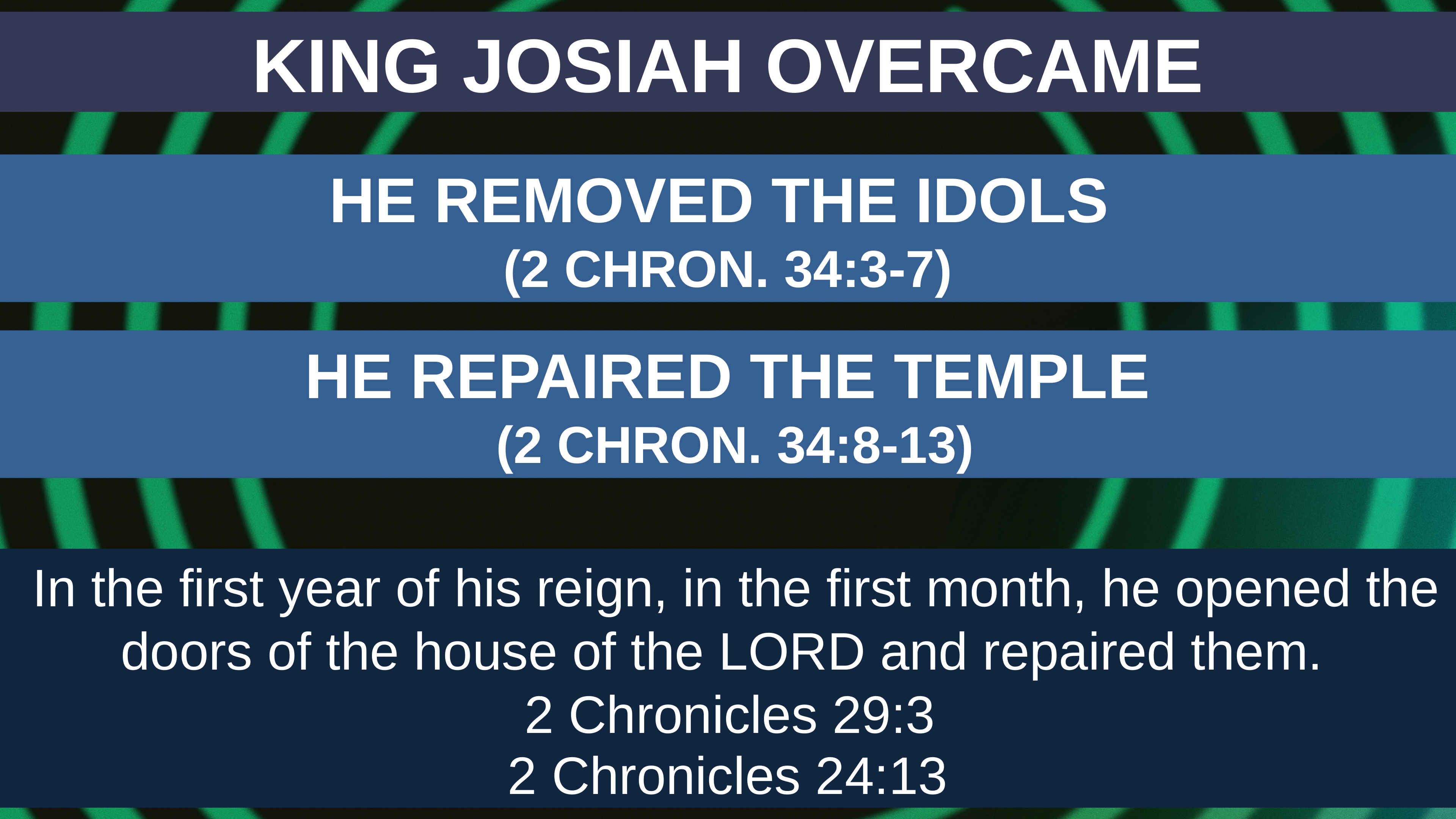

KING JOSIAH OVERCAME
HE REMOVED THE IDOLS
(2 CHRON. 34:3-7)
HE REPAIRED THE TEMPLE
 (2 CHRON. 34:8-13)
13 So the workmen labored, and the repair work progressed in their hands, and they restored the house of God according to its specifications, and strengthened it.
2 Chronicles 24:13
 In the first year of his reign, in the first month, he opened the doors of the house of the LORD and repaired them.
2 Chronicles 29:3